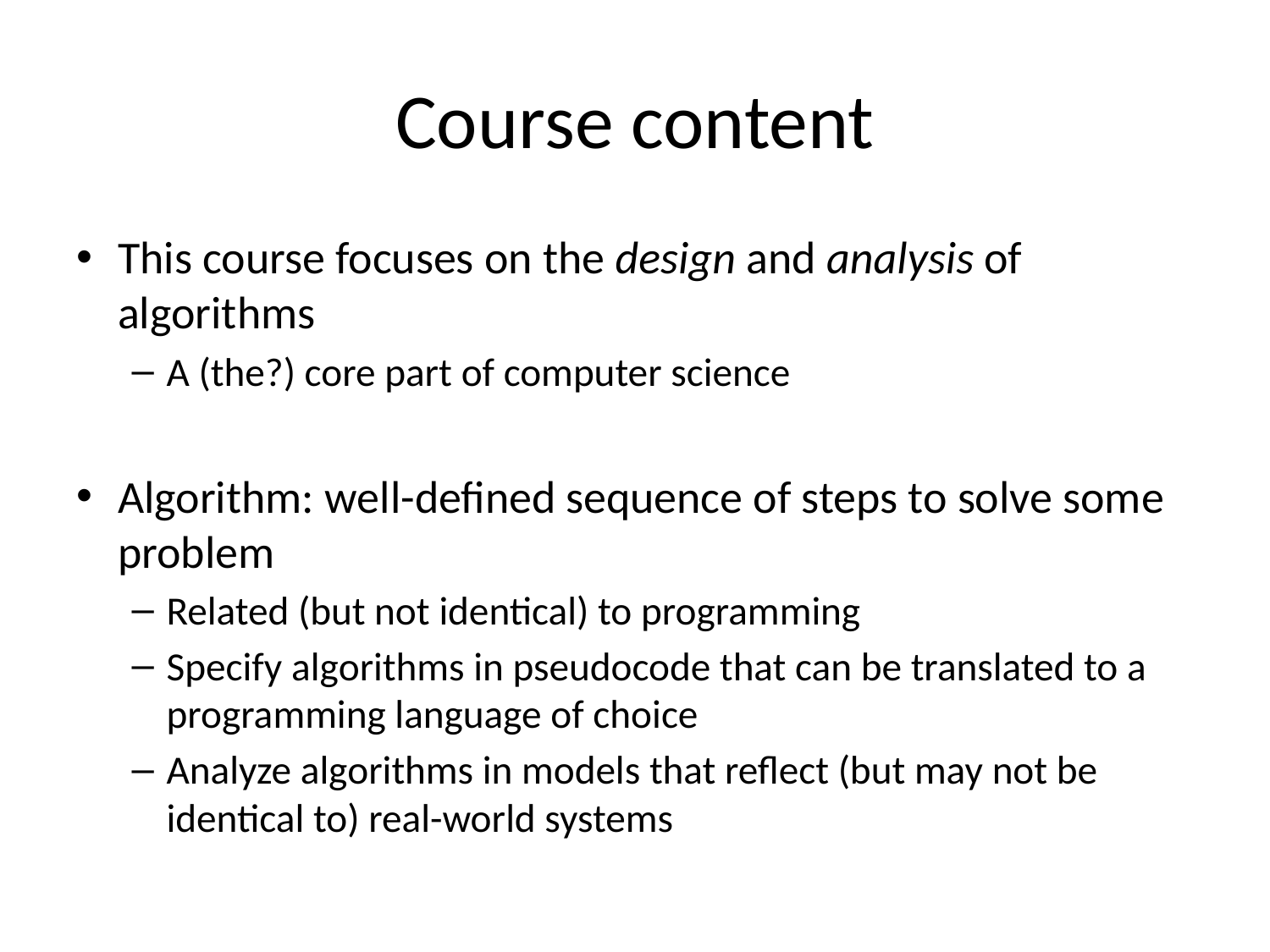

# Course content
This course focuses on the design and analysis of algorithms
A (the?) core part of computer science

Algorithm: well-defined sequence of steps to solve some problem
Related (but not identical) to programming
Specify algorithms in pseudocode that can be translated to a programming language of choice
Analyze algorithms in models that reflect (but may not be identical to) real-world systems